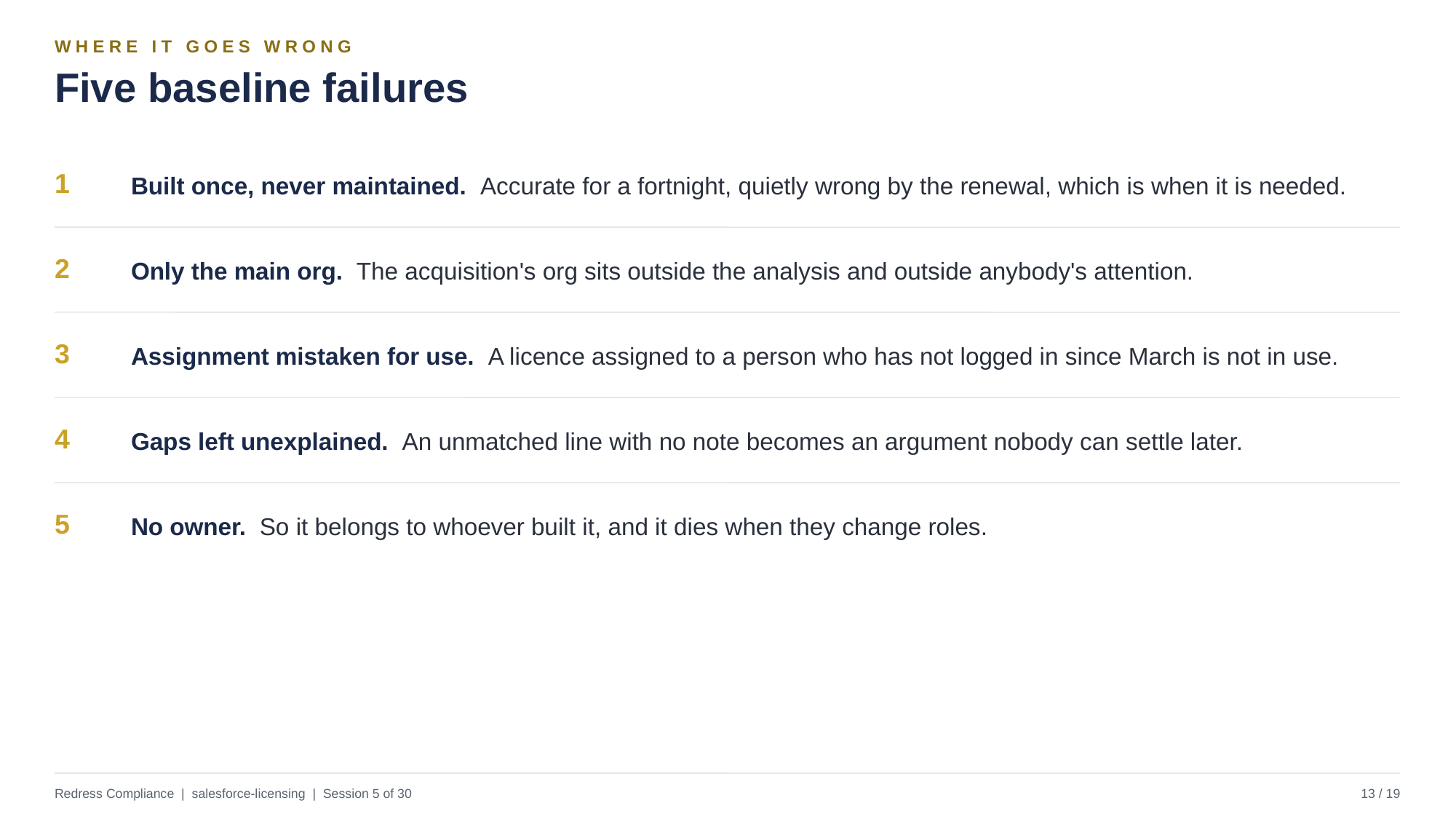

WHERE IT GOES WRONG
Five baseline failures
Built once, never maintained.  Accurate for a fortnight, quietly wrong by the renewal, which is when it is needed.
1

Only the main org.  The acquisition's org sits outside the analysis and outside anybody's attention.
2

Assignment mistaken for use.  A licence assigned to a person who has not logged in since March is not in use.
3

Gaps left unexplained.  An unmatched line with no note becomes an argument nobody can settle later.
4

No owner.  So it belongs to whoever built it, and it dies when they change roles.
5

Redress Compliance  |  salesforce-licensing  |  Session 5 of 30
13 / 19